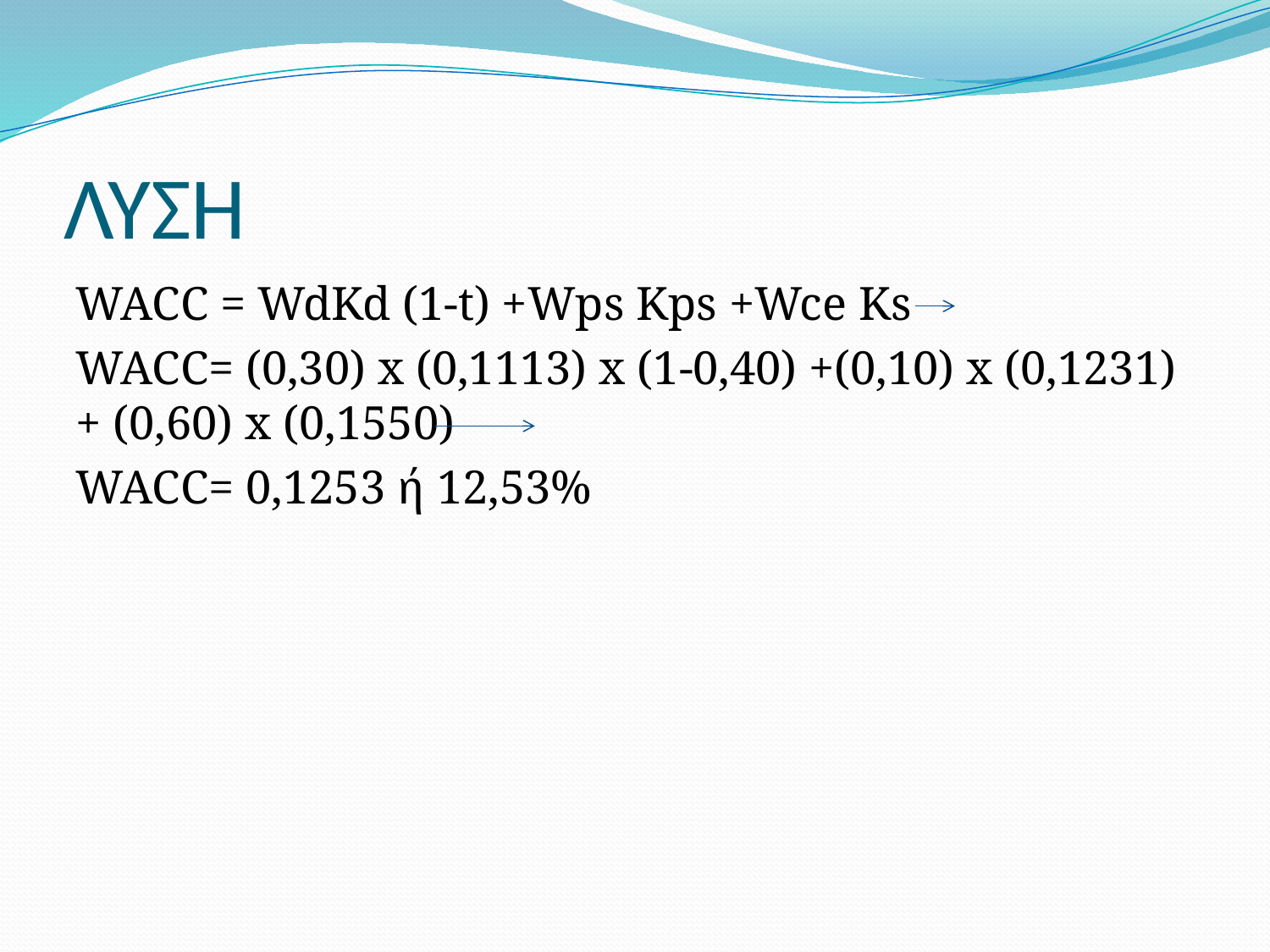

# ΛΥΣΗ
WACC = WdKd (1-t) +Wps Kps +Wce Ks
WACC= (0,30) x (0,1113) x (1-0,40) +(0,10) x (0,1231) + (0,60) x (0,1550)
WACC= 0,1253 ή 12,53%